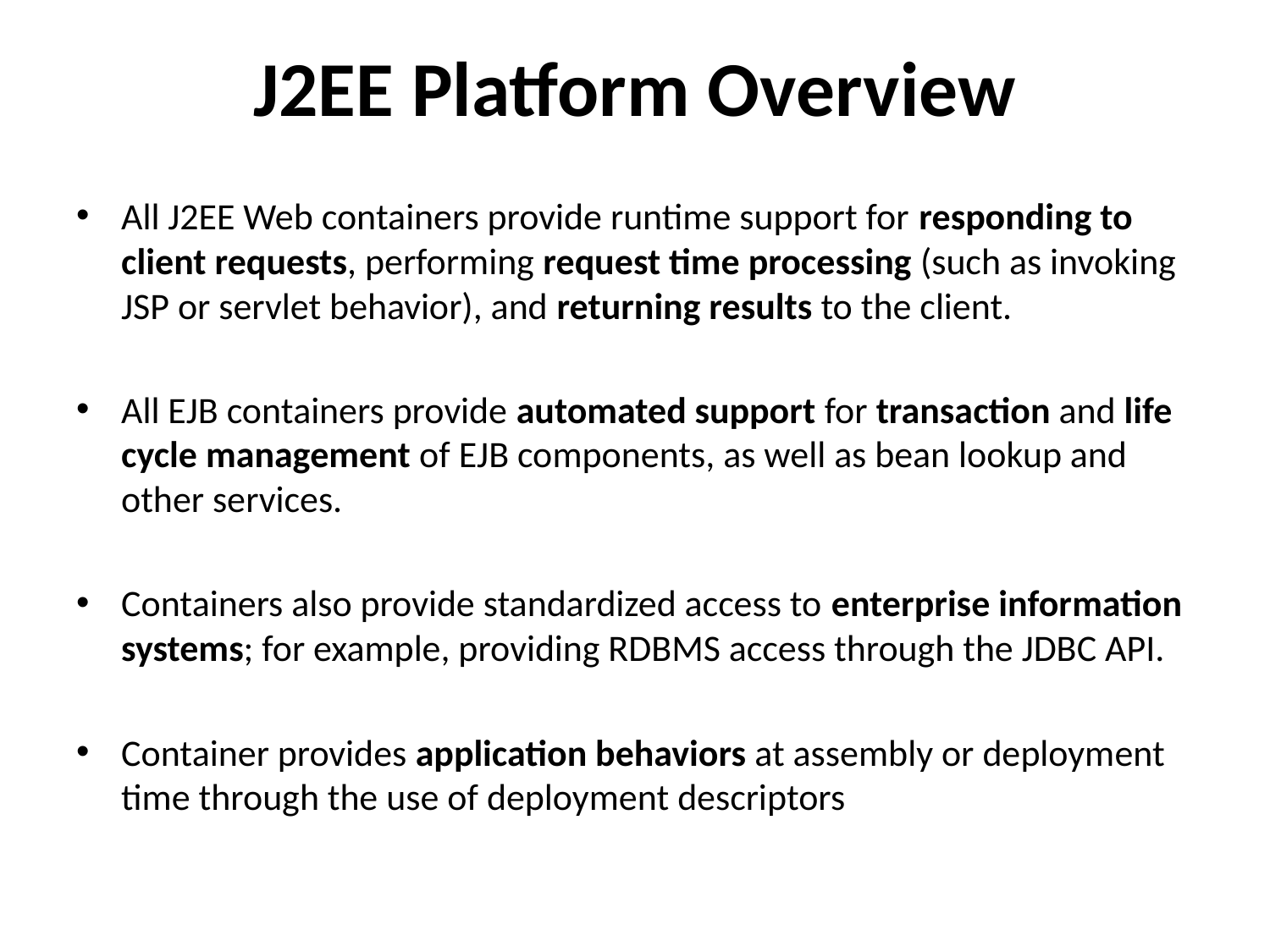

# J2EE Platform Overview
All J2EE Web containers provide runtime support for responding to client requests, performing request time processing (such as invoking JSP or servlet behavior), and returning results to the client.

All EJB containers provide automated support for transaction and life cycle management of EJB components, as well as bean lookup and other services.

Containers also provide standardized access to enterprise information systems; for example, providing RDBMS access through the JDBC API.

Container provides application behaviors at assembly or deployment time through the use of deployment descriptors